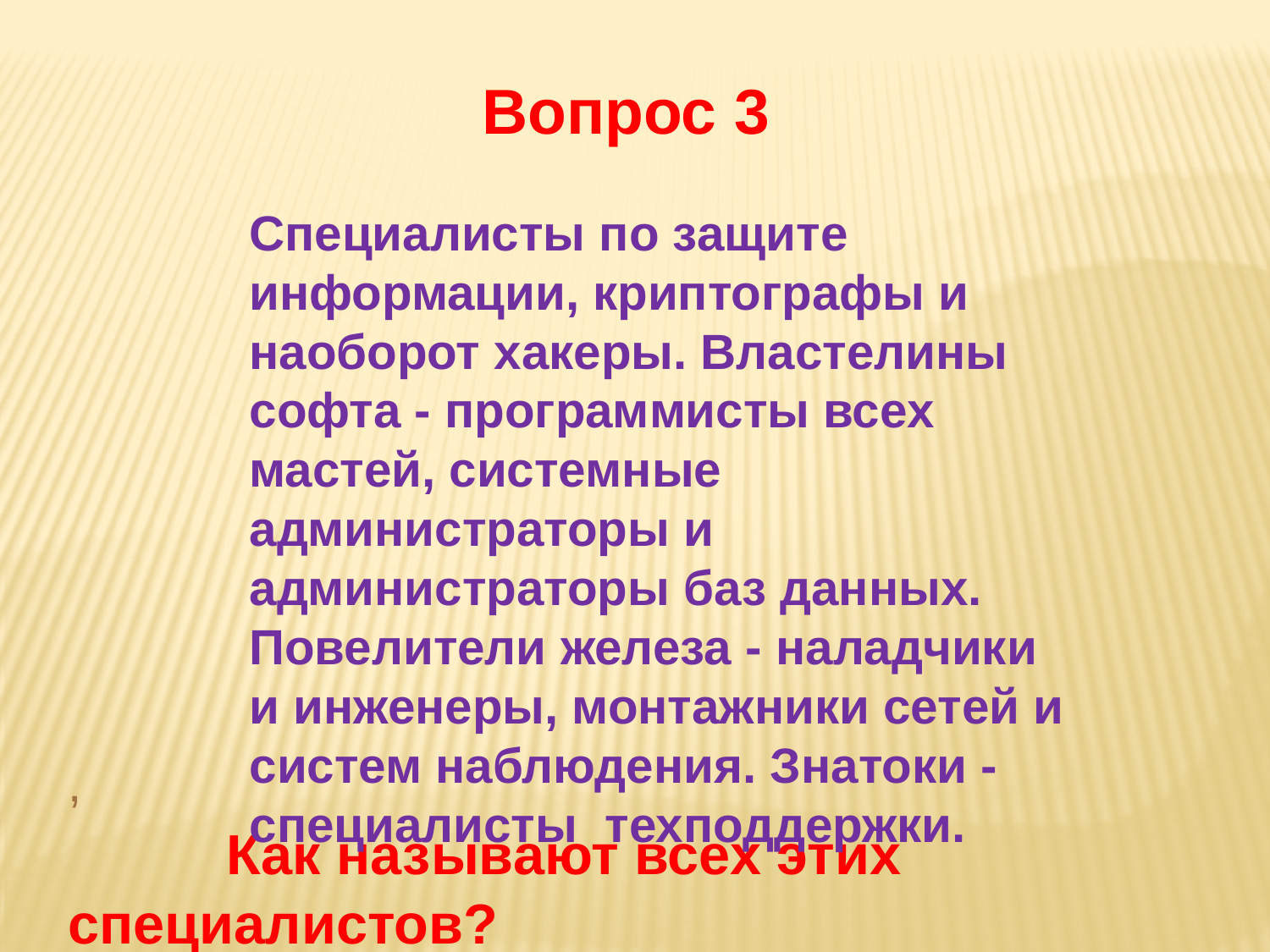

Вопрос 3
Специалисты по защите информации, криптографы и наоборот хакеры. Властелины софта - программисты всех мастей, системные администраторы и администраторы баз данных. Повелители железа - наладчики и инженеры, монтажники сетей и систем наблюдения. Знатоки - специалисты  техподдержки.
,
         Как называют всех этих специалистов?